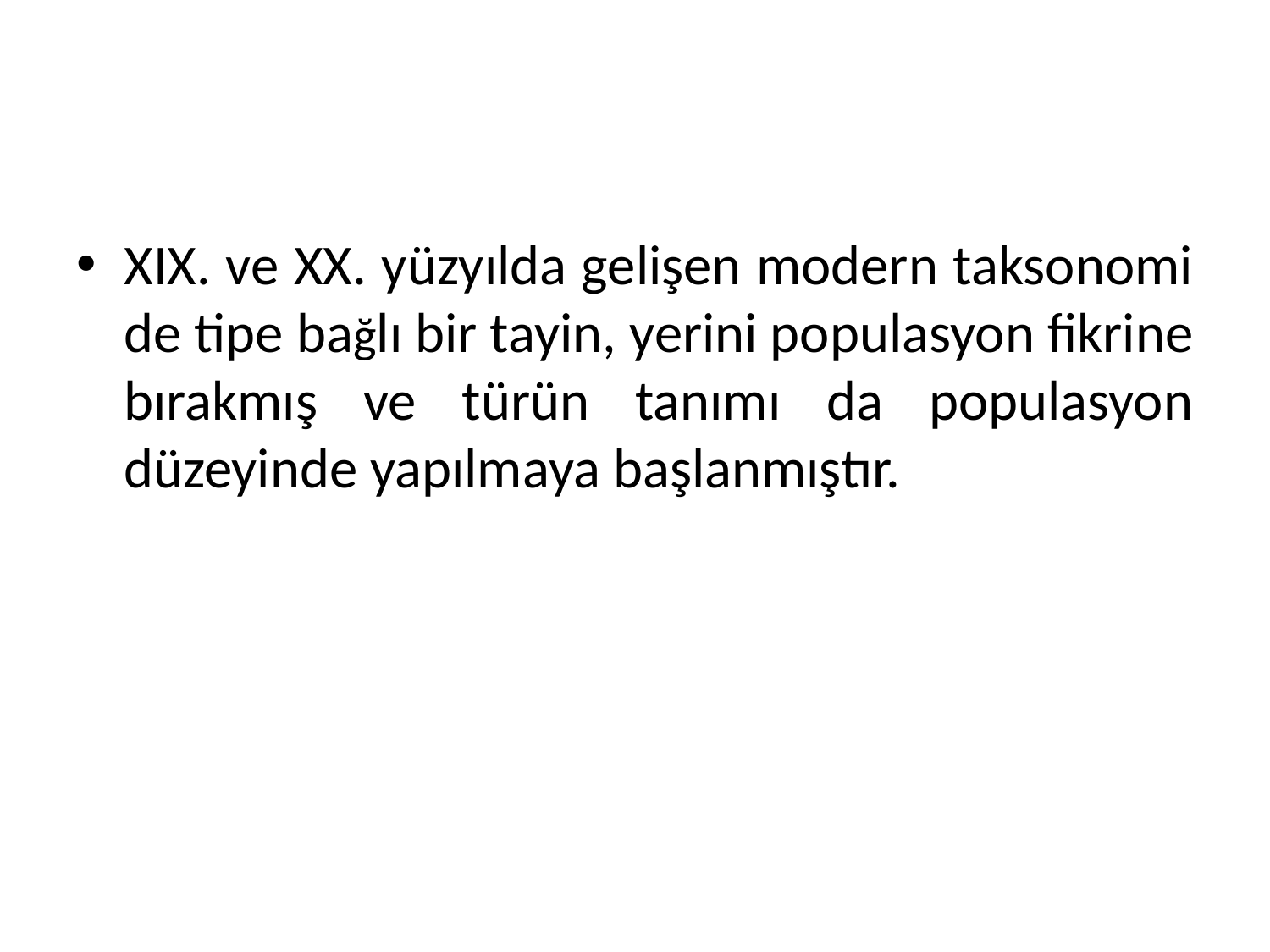

XIX. ve XX. yüzyılda gelişen modern taksonomi de tipe bağlı bir tayin, yerini populasyon fikrine bırakmış ve türün tanımı da populasyon düzeyinde yapılmaya başlanmıştır.